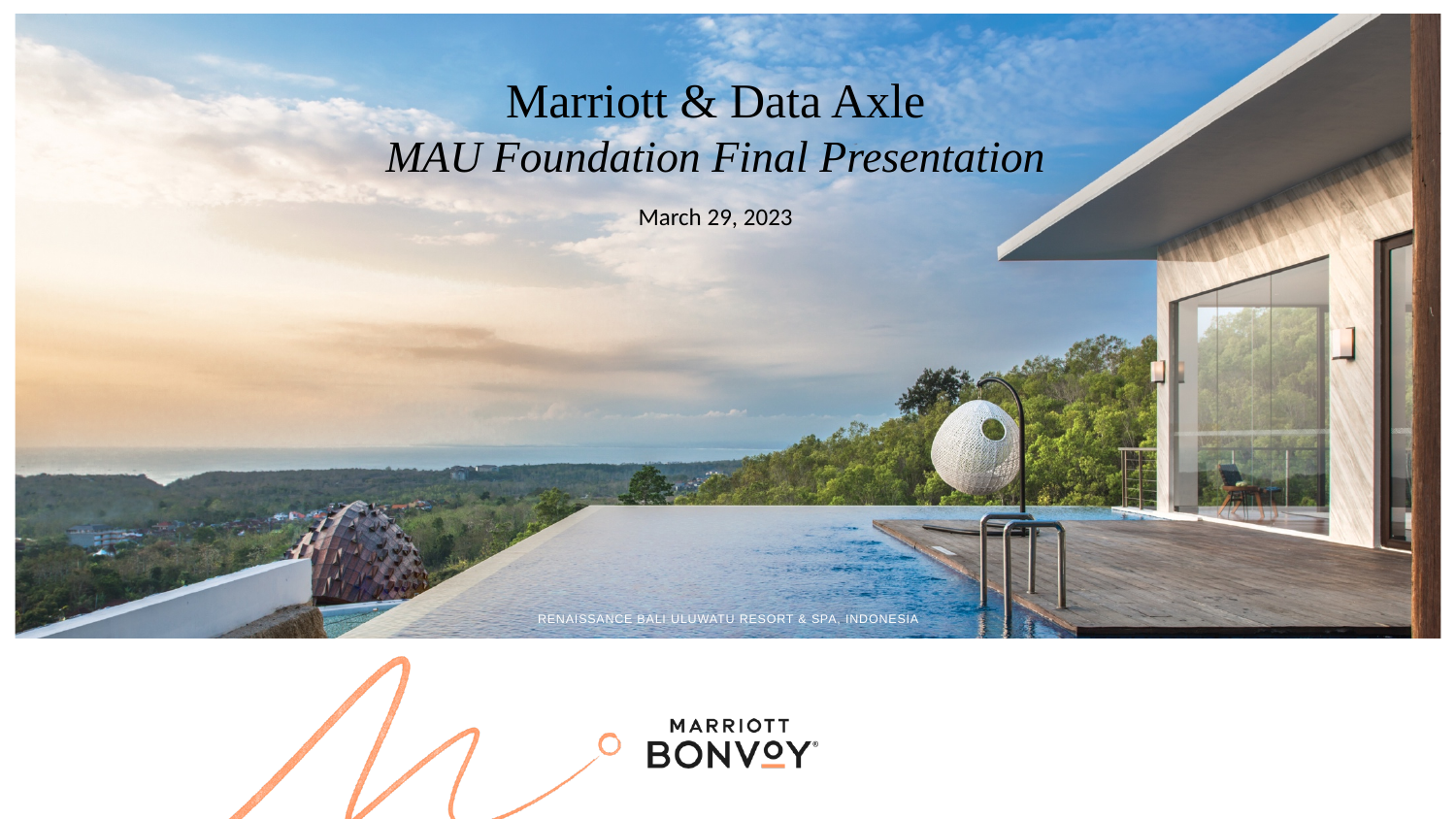

# Marriott & Data Axle MAU Foundation Final Presentation
March 29, 2023